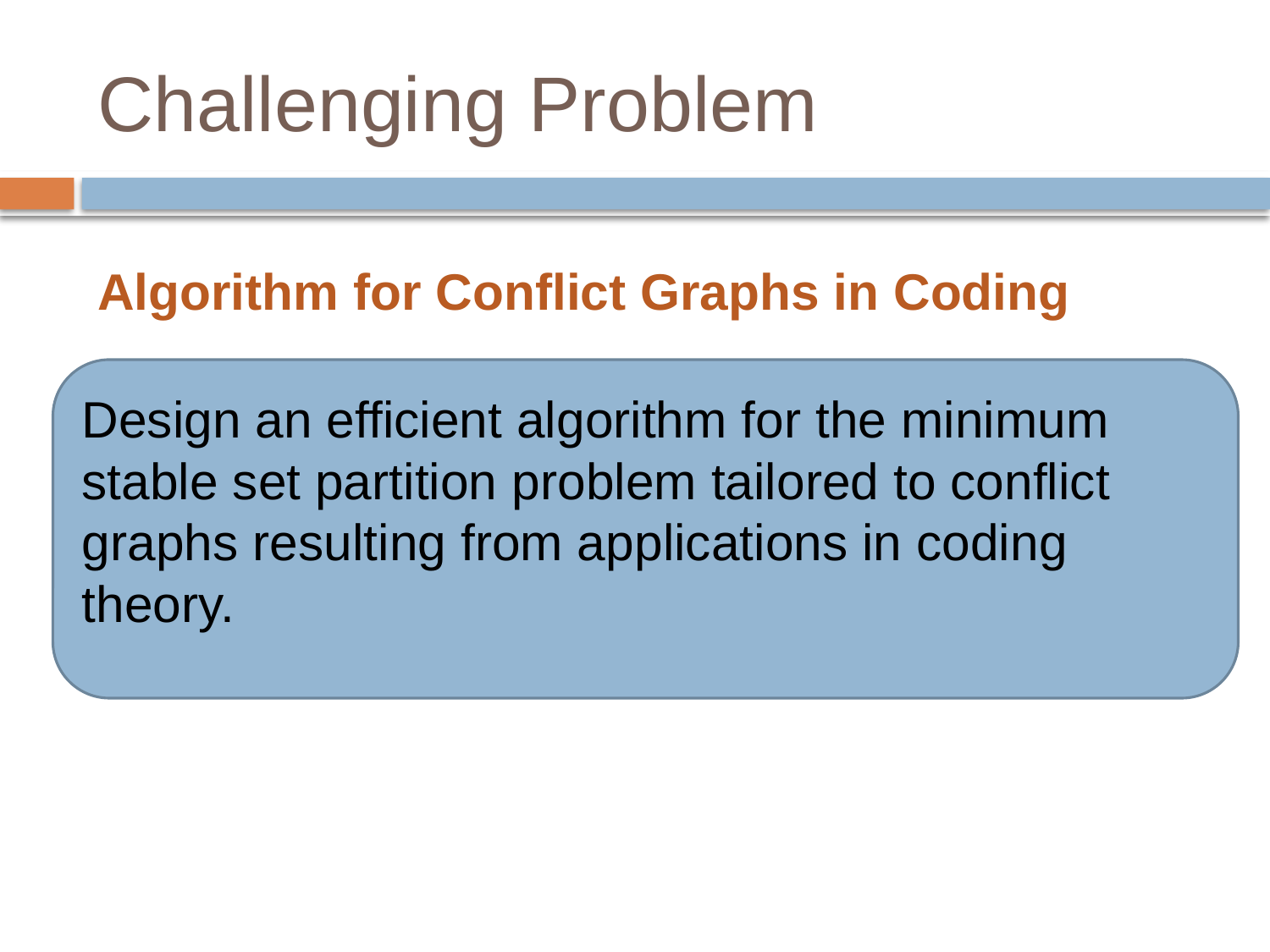

# Challenging Problem
Algorithm for Conflict Graphs in Coding Theory
Design an efficient algorithm for the minimum stable set partition problem tailored to conflict graphs resulting from applications in coding theory.